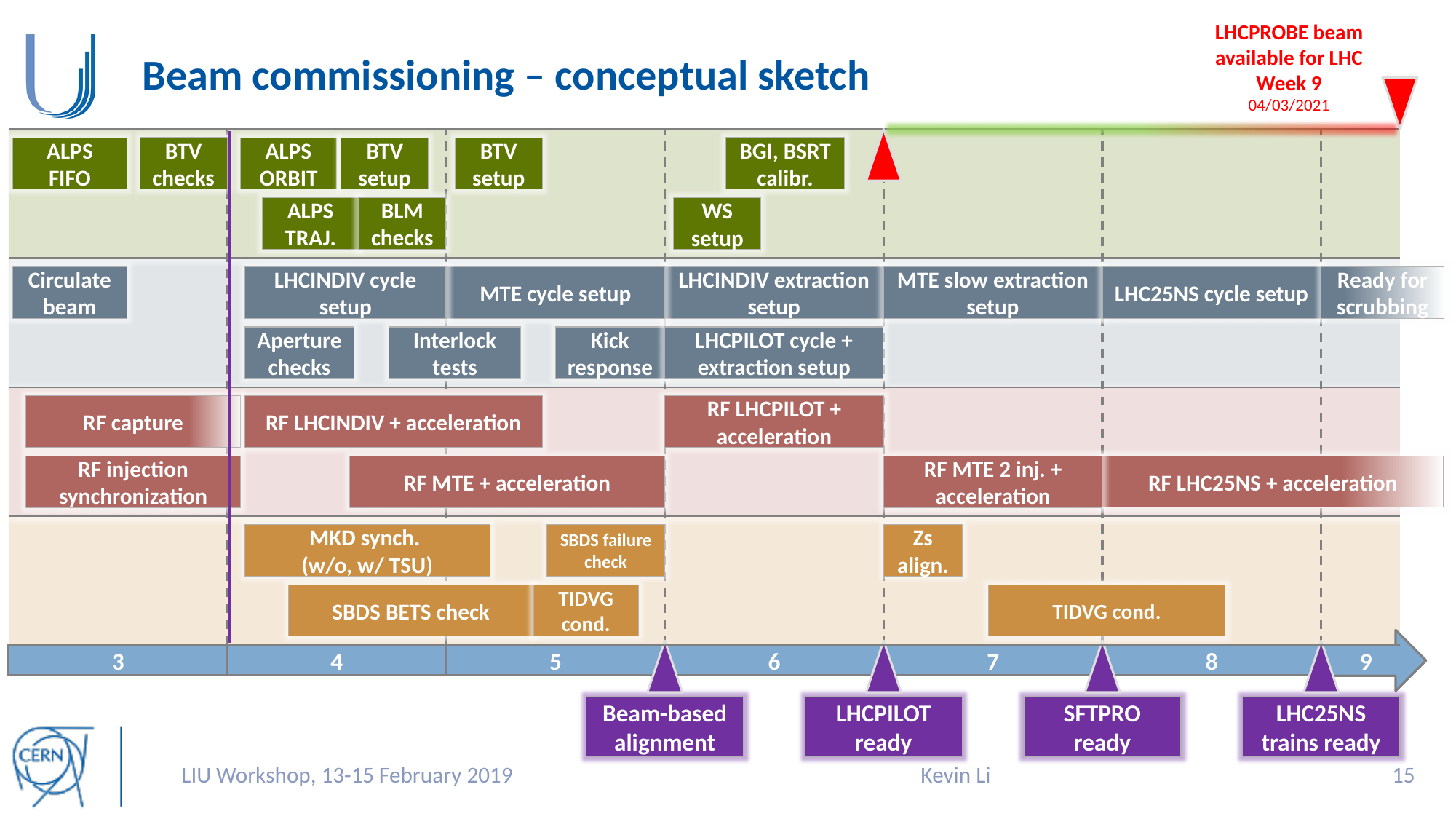

LHCPROBE beam
available for LHC
Week 9
04/03/2021
# Beam commissioning – conceptual sketch

BTV checks
BGI, BSRT calibr.
ALPS
FIFO
ALPS
ORBIT
BTV setup
BTV setup
ALPS
TRAJ.
BLM checks
WS setup

Circulate beam
LHCINDIV cycle setup
MTE cycle setup
LHCINDIV extraction setup
MTE slow extraction setup
LHC25NS cycle setup
Ready for scrubbing
Aperture checks
Interlock tests
Kick response
LHCPILOT cycle + extraction setup

RF capture
RF LHCINDIV + acceleration
RF LHCPILOT + acceleration
RF injection synchronization
RF MTE + acceleration
RF MTE 2 inj. + acceleration
RF LHC25NS + acceleration

MKD synch.
(w/o, w/ TSU)
SBDS failure check
Zs align.
SBDS BETS check
TIDVG cond.
TIDVG cond.
9

3
4
5
6
7
8
Beam-based alignment
LHCPILOT
ready
SFTPRO ready
LHC25NS
trains ready
LIU Workshop, 13-15 February 2019
Kevin Li
15